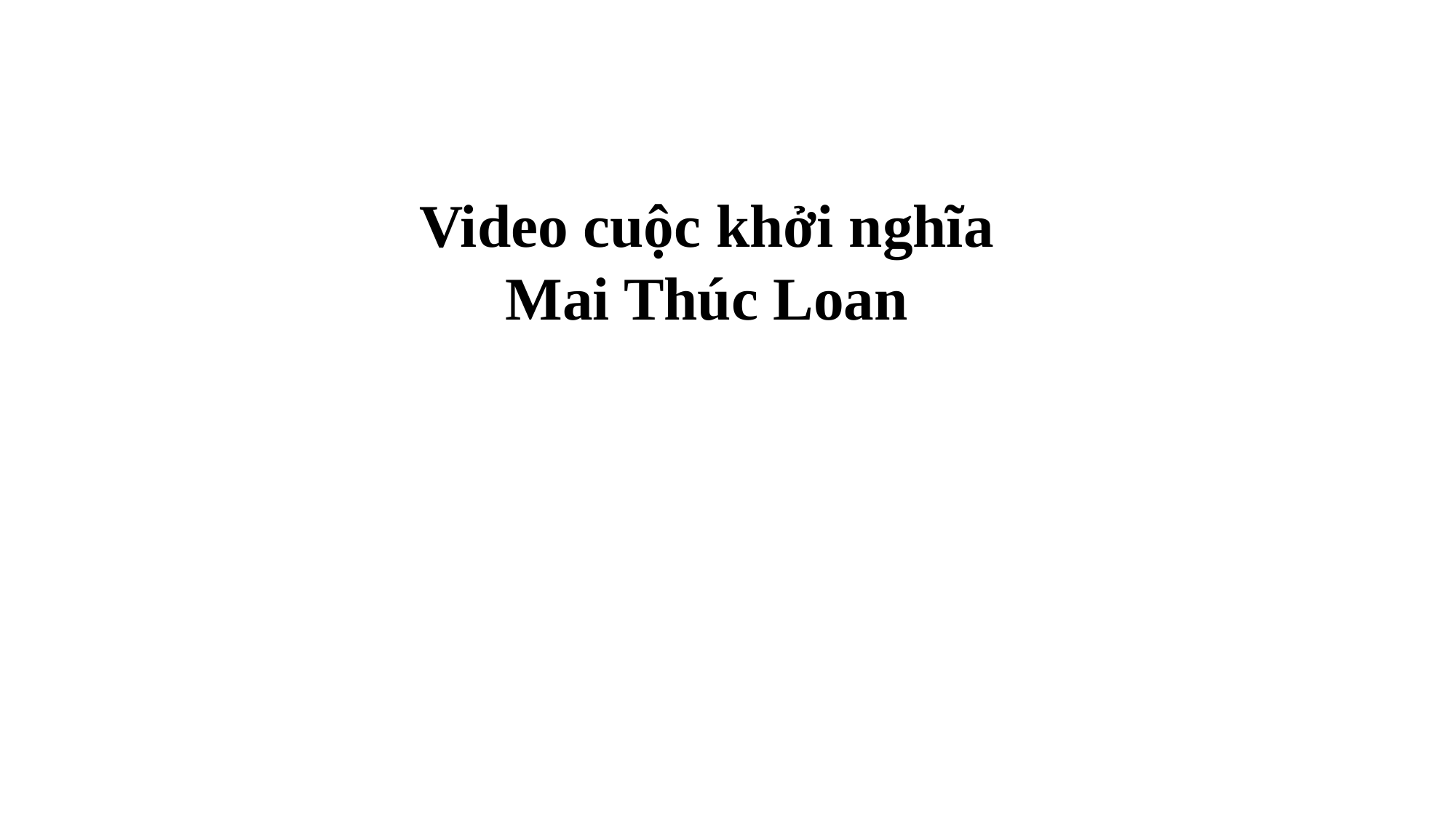

Video cuộc khởi nghĩa Mai Thúc Loan